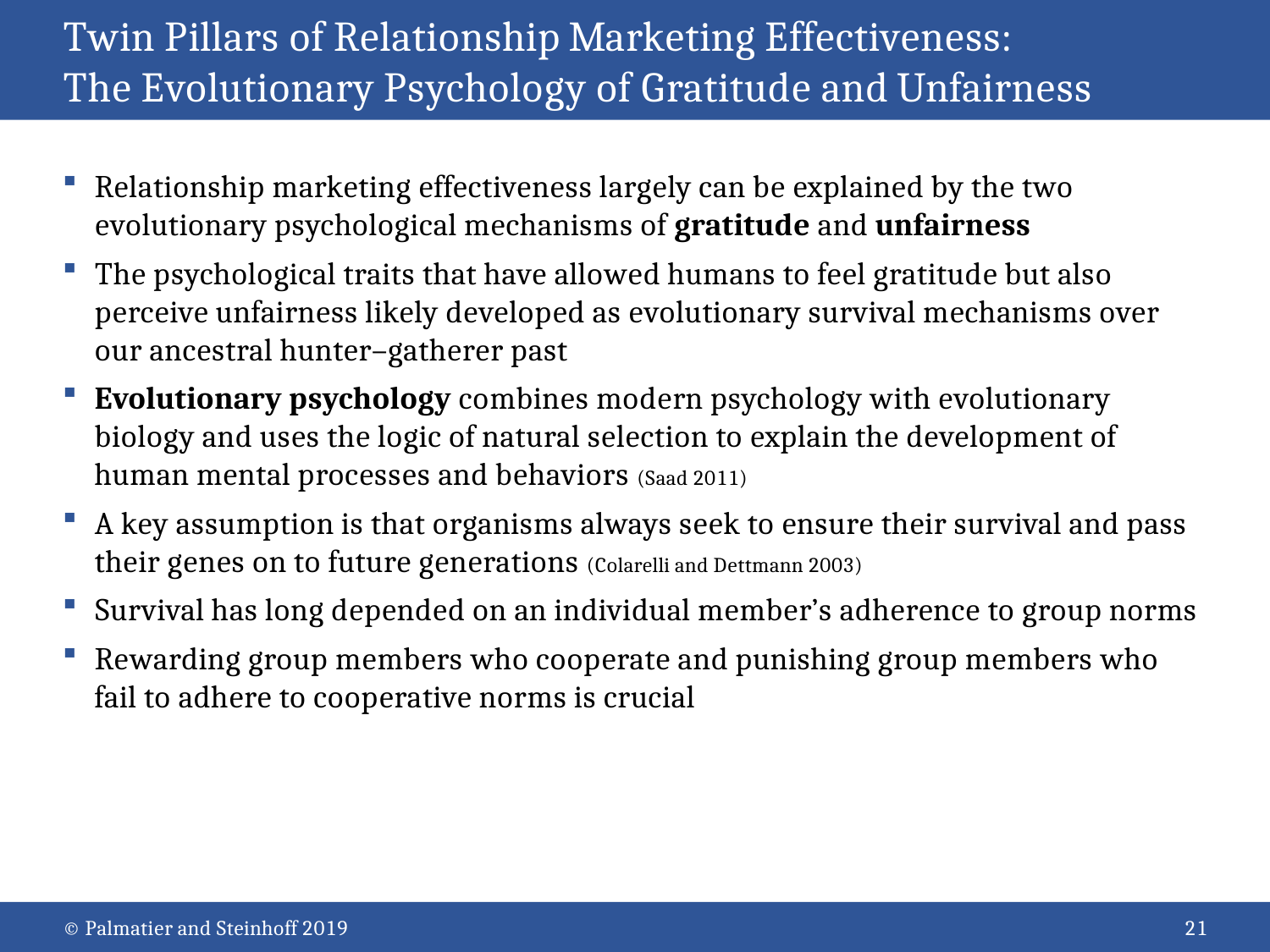

# Twin Pillars of Relationship Marketing Effectiveness: The Evolutionary Psychology of Gratitude and Unfairness
Relationship marketing effectiveness largely can be explained by the two evolutionary psychological mechanisms of gratitude and unfairness
The psychological traits that have allowed humans to feel gratitude but also perceive unfairness likely developed as evolutionary survival mechanisms over our ancestral hunter–gatherer past
Evolutionary psychology combines modern psychology with evolutionary biology and uses the logic of natural selection to explain the development of human mental processes and behaviors (Saad 2011)
A key assumption is that organisms always seek to ensure their survival and pass their genes on to future generations (Colarelli and Dettmann 2003)
Survival has long depended on an individual member’s adherence to group norms
Rewarding group members who cooperate and punishing group members who fail to adhere to cooperative norms is crucial
© Palmatier and Steinhoff 2019
21